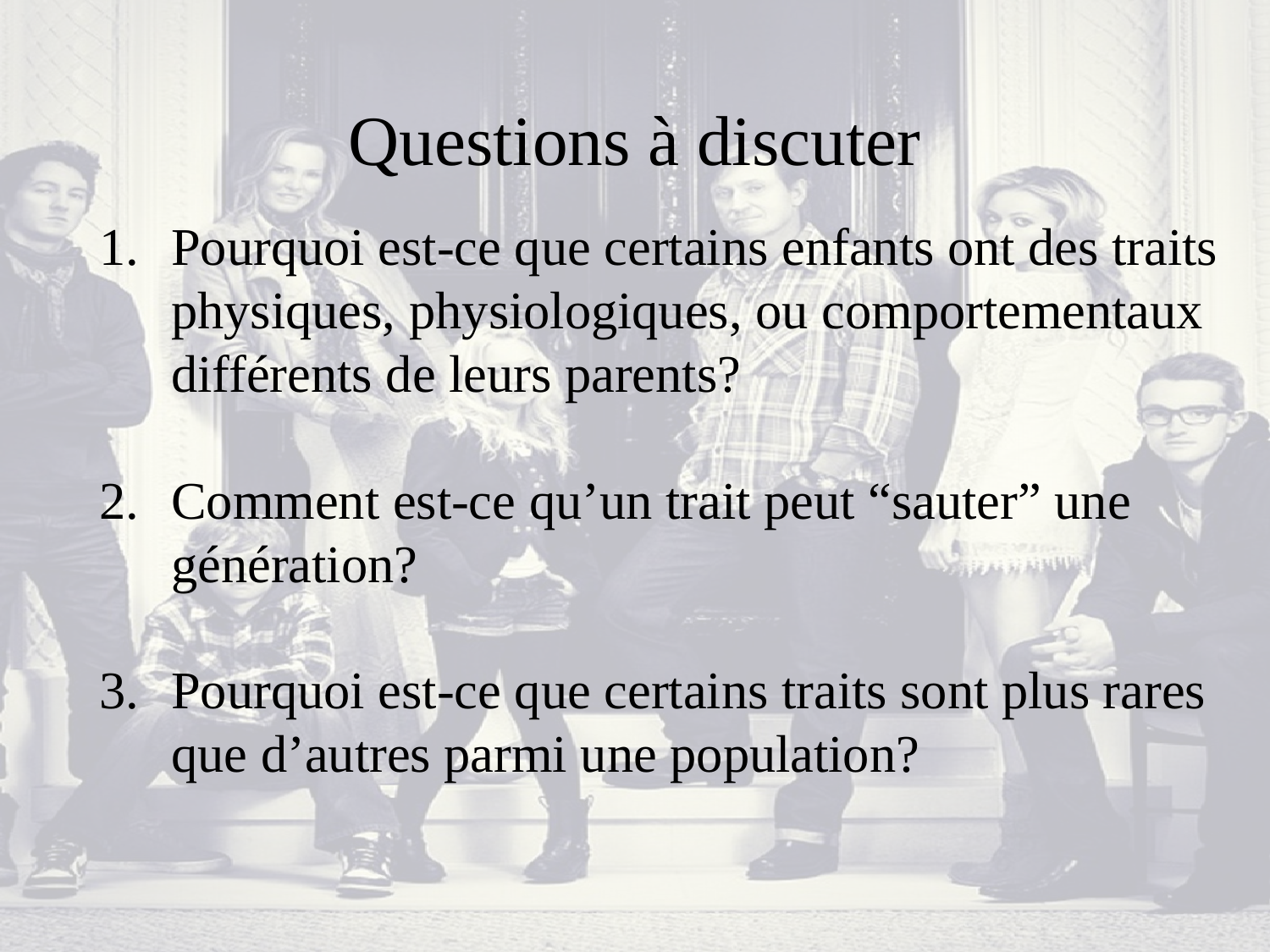

# Questions à discuter
Pourquoi est-ce que certains enfants ont des traits physiques, physiologiques, ou comportementaux différents de leurs parents?

Comment est-ce qu’un trait peut “sauter” une génération?

Pourquoi est-ce que certains traits sont plus rares que d’autres parmi une population?